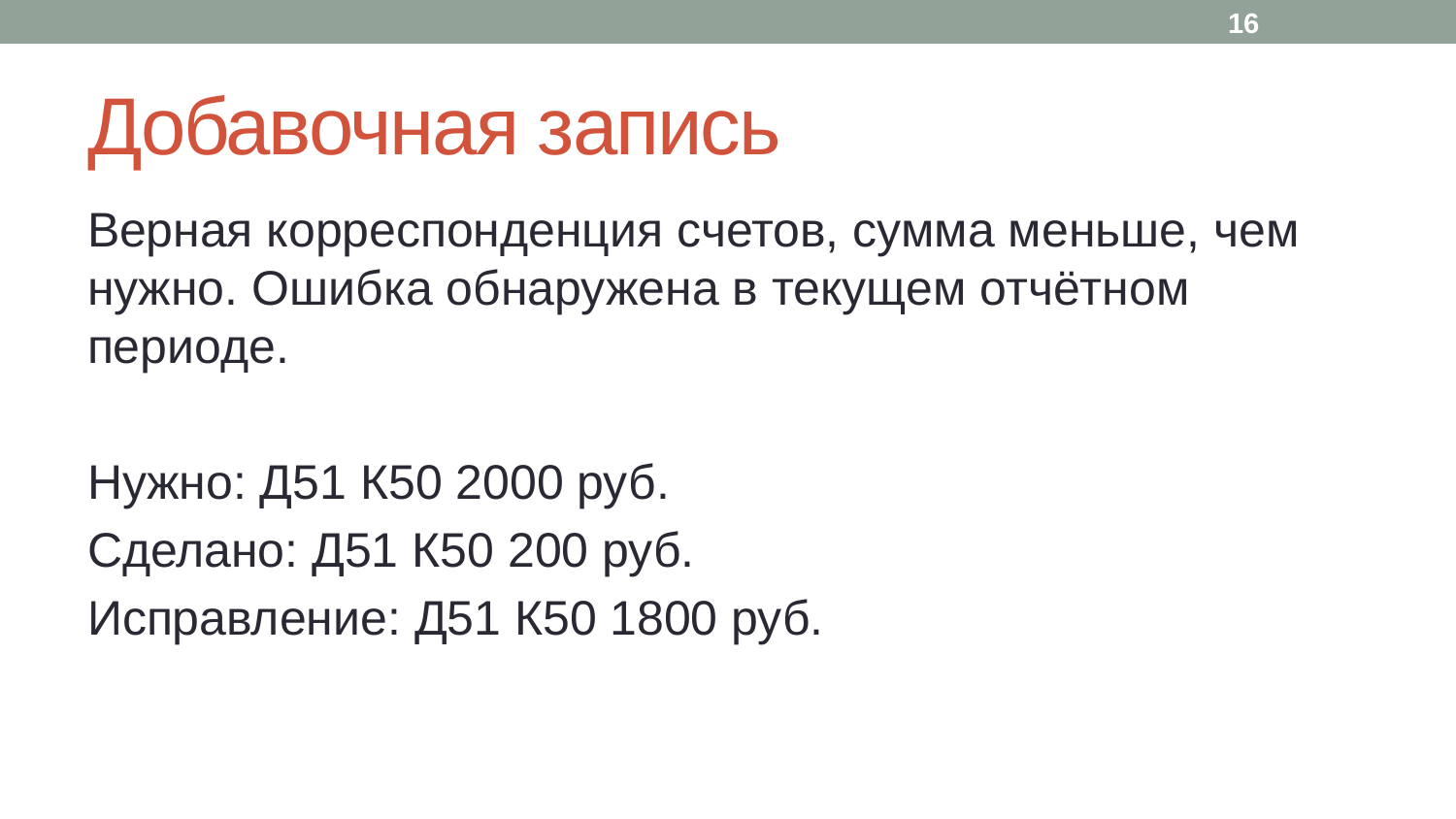

16
# Добавочная запись
Верная корреспонденция счетов, сумма меньше, чем нужно. Ошибка обнаружена в текущем отчётном периоде.

Нужно: Д51 К50 2000 руб.
Сделано: Д51 К50 200 руб.
Исправление: Д51 К50 1800 руб.